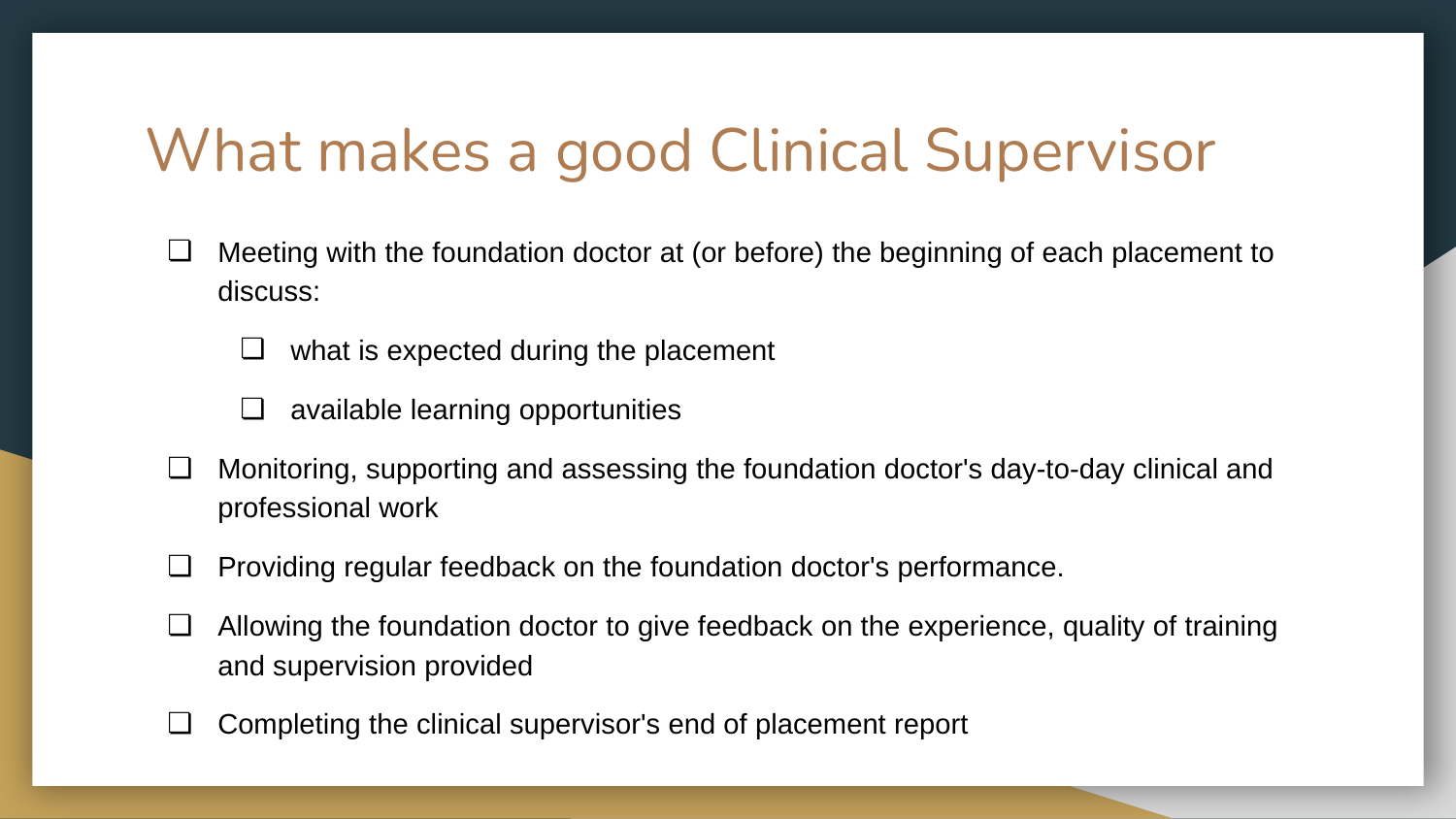

# What makes a good Clinical Supervisor
Meeting with the foundation doctor at (or before) the beginning of each placement to discuss:
what is expected during the placement
available learning opportunities
Monitoring, supporting and assessing the foundation doctor's day-to-day clinical and professional work
Providing regular feedback on the foundation doctor's performance.
Allowing the foundation doctor to give feedback on the experience, quality of training and supervision provided
Completing the clinical supervisor's end of placement report